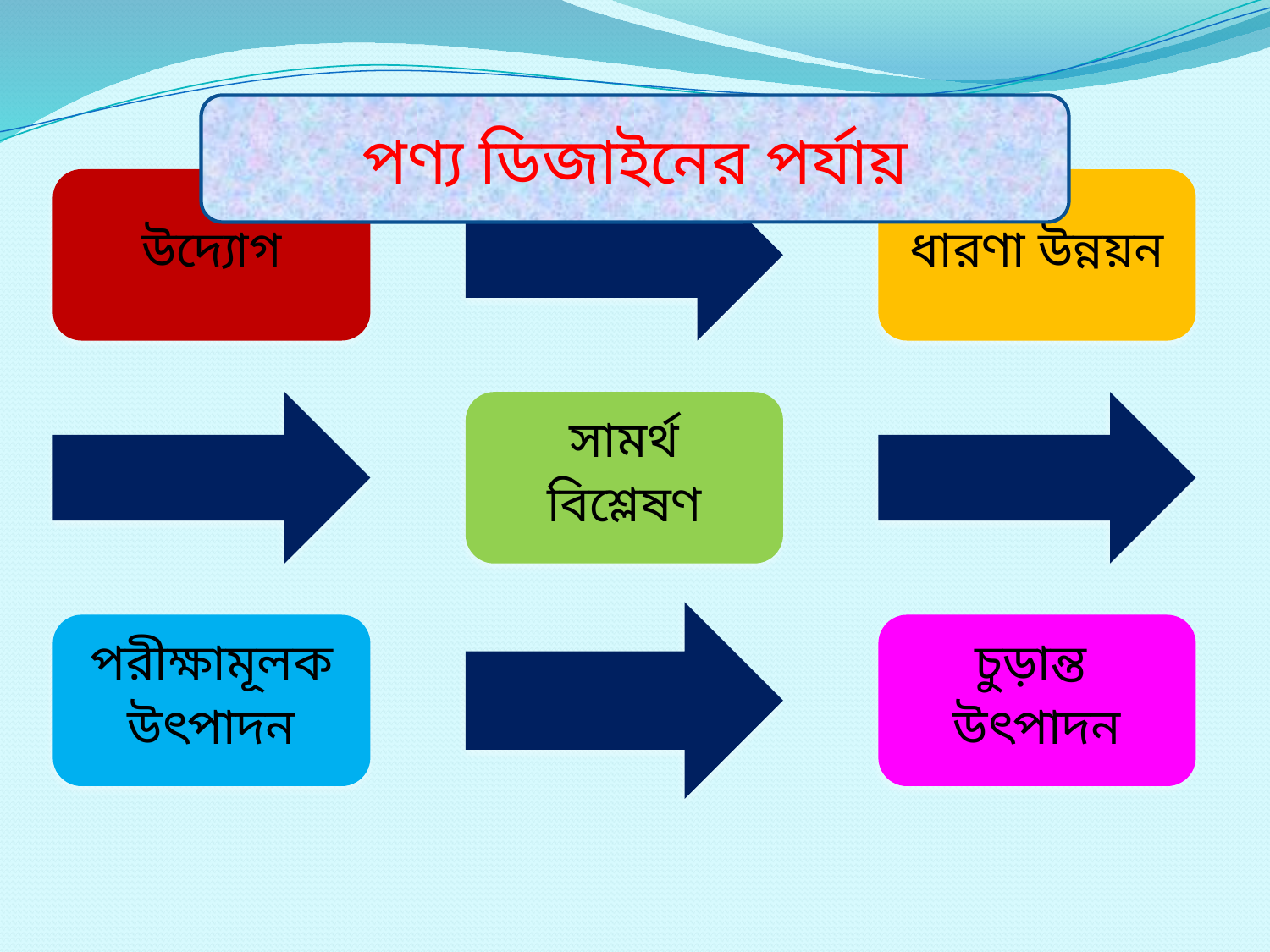

পণ্য ডিজাইনের পর্যায়
চুড়ান্ত
উৎপাদন
পরীক্ষামূলক
উৎপাদন
সামর্থ
বিশ্লেষণ
ধারণা উন্নয়ন
উদ্যোগ